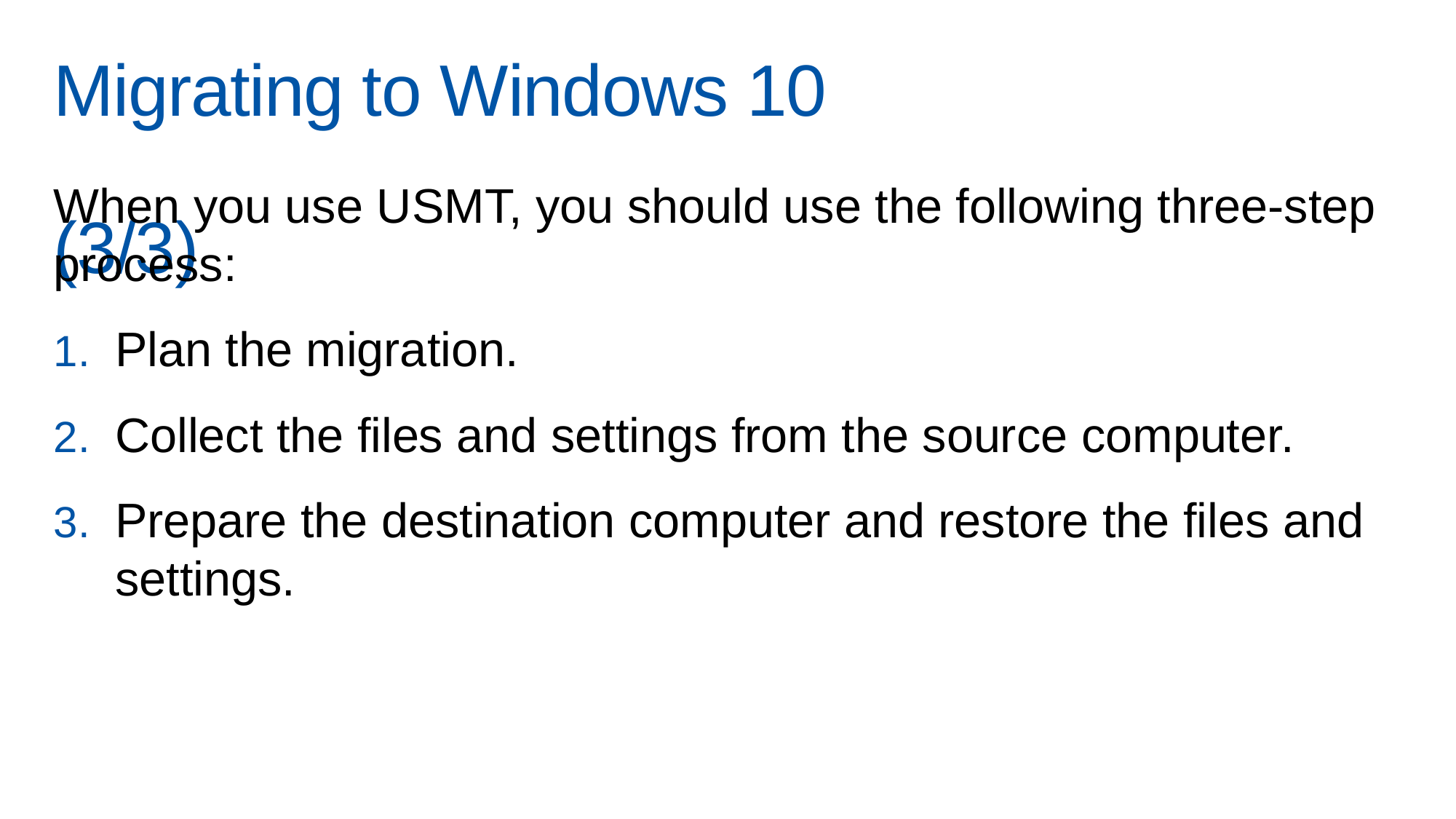

# Migrating to Windows 10	(3/3)
When you use USMT, you should use the following three-step process:
Plan the migration.
Collect the files and settings from the source computer.
Prepare the destination computer and restore the files and settings.